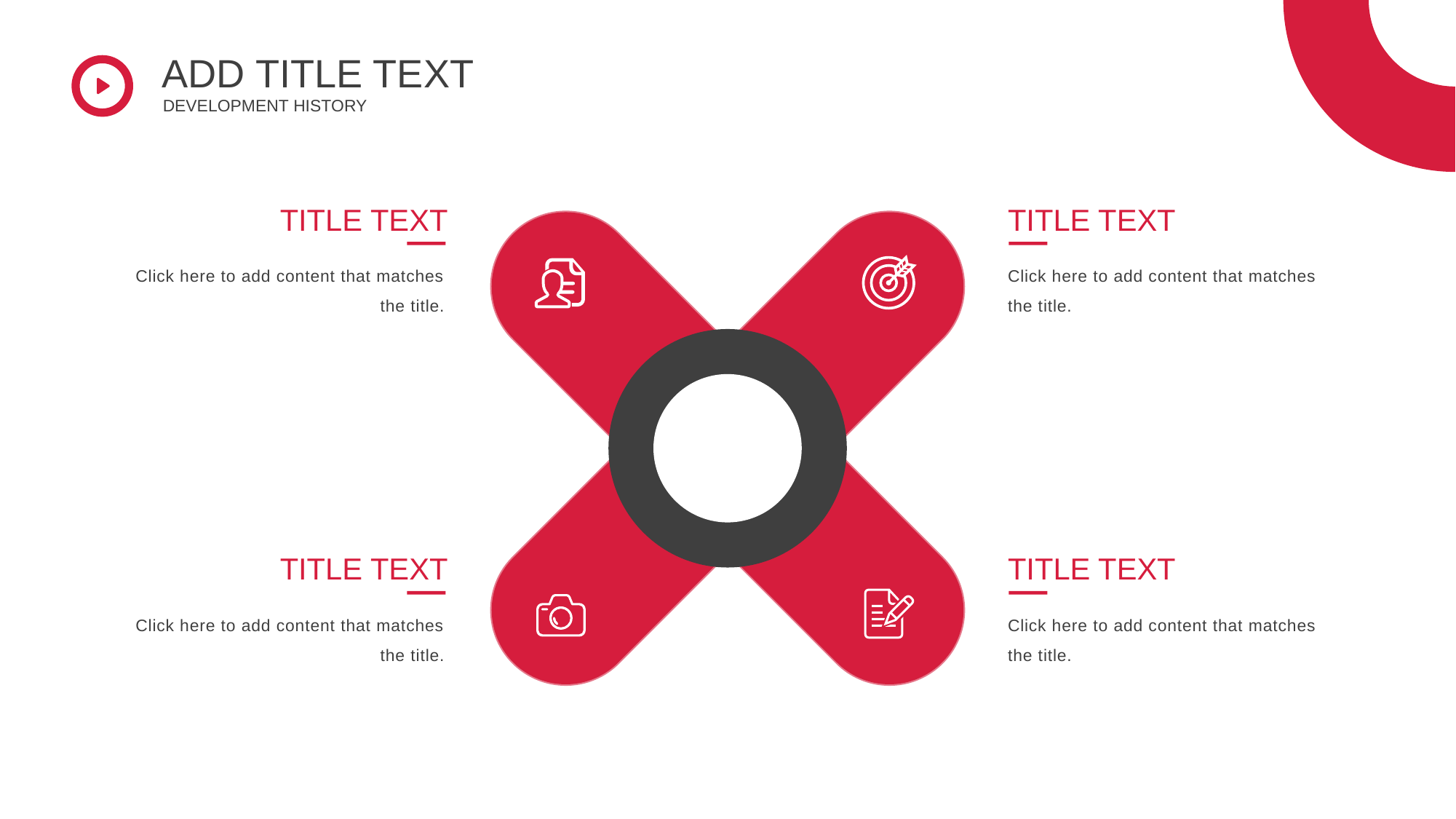

ADD TITLE TEXT

DEVELOPMENT HISTORY

TITLE TEXT

Click here to add content that matches the title.
TITLE TEXT

Click here to add content that matches the title.
TITLE TEXT

Click here to add content that matches the title.
TITLE TEXT

Click here to add content that matches the title.